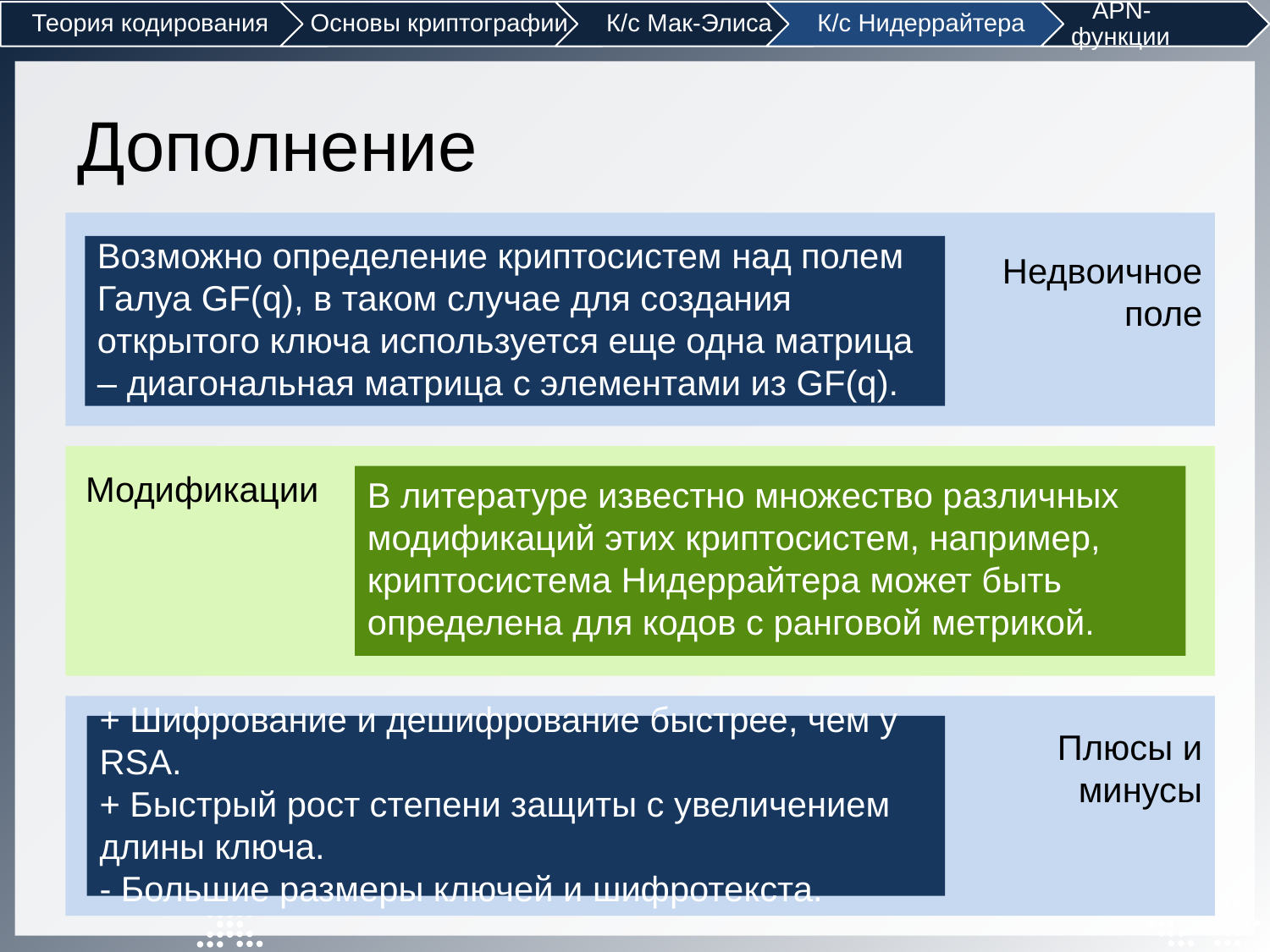

Теория кодирования
Основы криптографии
   К/с Мак-Элиса
   К/с Нидеррайтера
   APN-функции

Дополнение

Недвоичное
поле
Возможно определение криптосистем над полем Галуа GF(q), в таком случае для создания открытого ключа используется еще одна матрица – диагональная матрица с элементами из GF(q).

Модификации
В литературе известно множество различных модификаций этих криптосистем, например, криптосистема Нидеррайтера может быть определена для кодов с ранговой метрикой.

Плюсы и
минусы
+ Шифрование и дешифрование быстрее, чем у RSA.
+ Быстрый рост степени защиты с увеличением длины ключа.
- Большие размеры ключей и шифротекста.